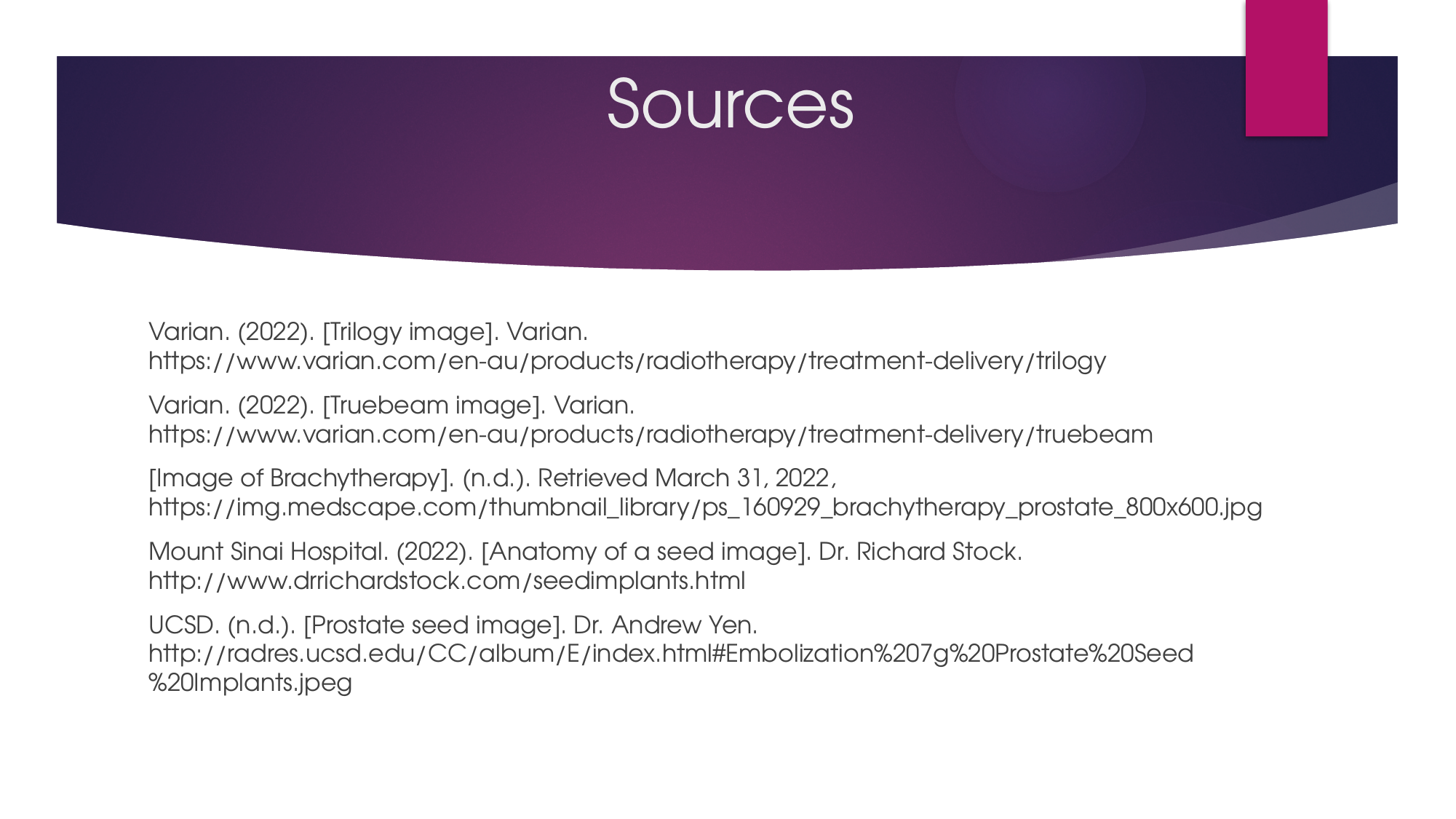

# Sources
Varian. (2022). [Trilogy image]. Varian. https://www.varian.com/en-au/products/radiotherapy/treatment-delivery/trilogy
Varian. (2022). [Truebeam image]. Varian. https://www.varian.com/en-au/products/radiotherapy/treatment-delivery/truebeam
[Image of Brachytherapy]. (n.d.). Retrieved March 31, 2022, 				  https://img.medscape.com/thumbnail_library/ps_160929_brachytherapy_prostate_800x600.jpg
Mount Sinai Hospital. (2022). [Anatomy of a seed image]. Dr. Richard Stock. http://www.drrichardstock.com/seedimplants.html
UCSD. (n.d.). [Prostate seed image]. Dr. Andrew Yen. http://radres.ucsd.edu/CC/album/E/index.html#Embolization%207g%20Prostate%20Seed%20Implants.jpeg